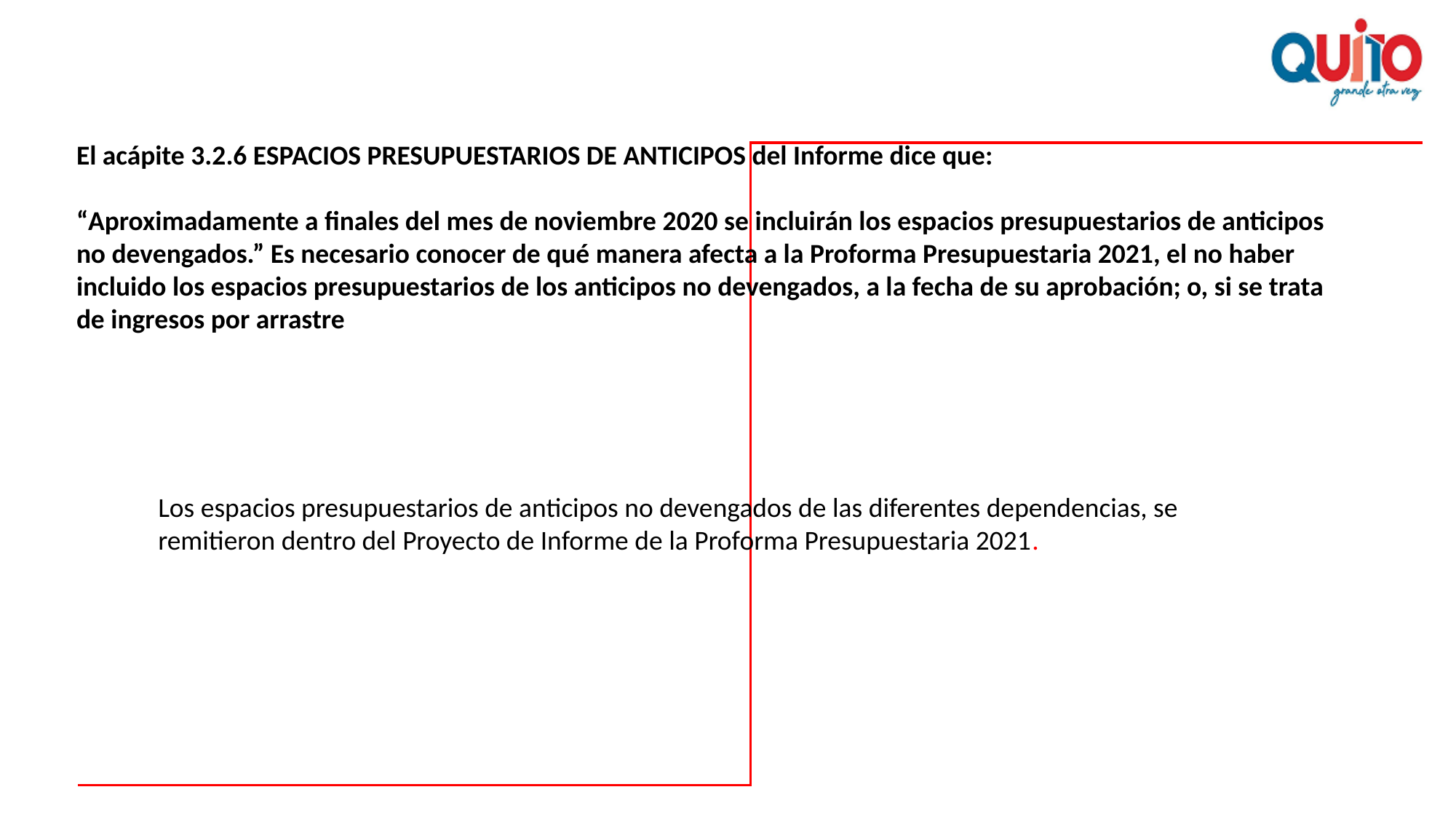

El acápite 3.2.6 ESPACIOS PRESUPUESTARIOS DE ANTICIPOS del Informe dice que:

“Aproximadamente a finales del mes de noviembre 2020 se incluirán los espacios presupuestarios de anticipos no devengados.” Es necesario conocer de qué manera afecta a la Proforma Presupuestaria 2021, el no haber incluido los espacios presupuestarios de los anticipos no devengados, a la fecha de su aprobación; o, si se trata de ingresos por arrastre
Los espacios presupuestarios de anticipos no devengados de las diferentes dependencias, se remitieron dentro del Proyecto de Informe de la Proforma Presupuestaria 2021.